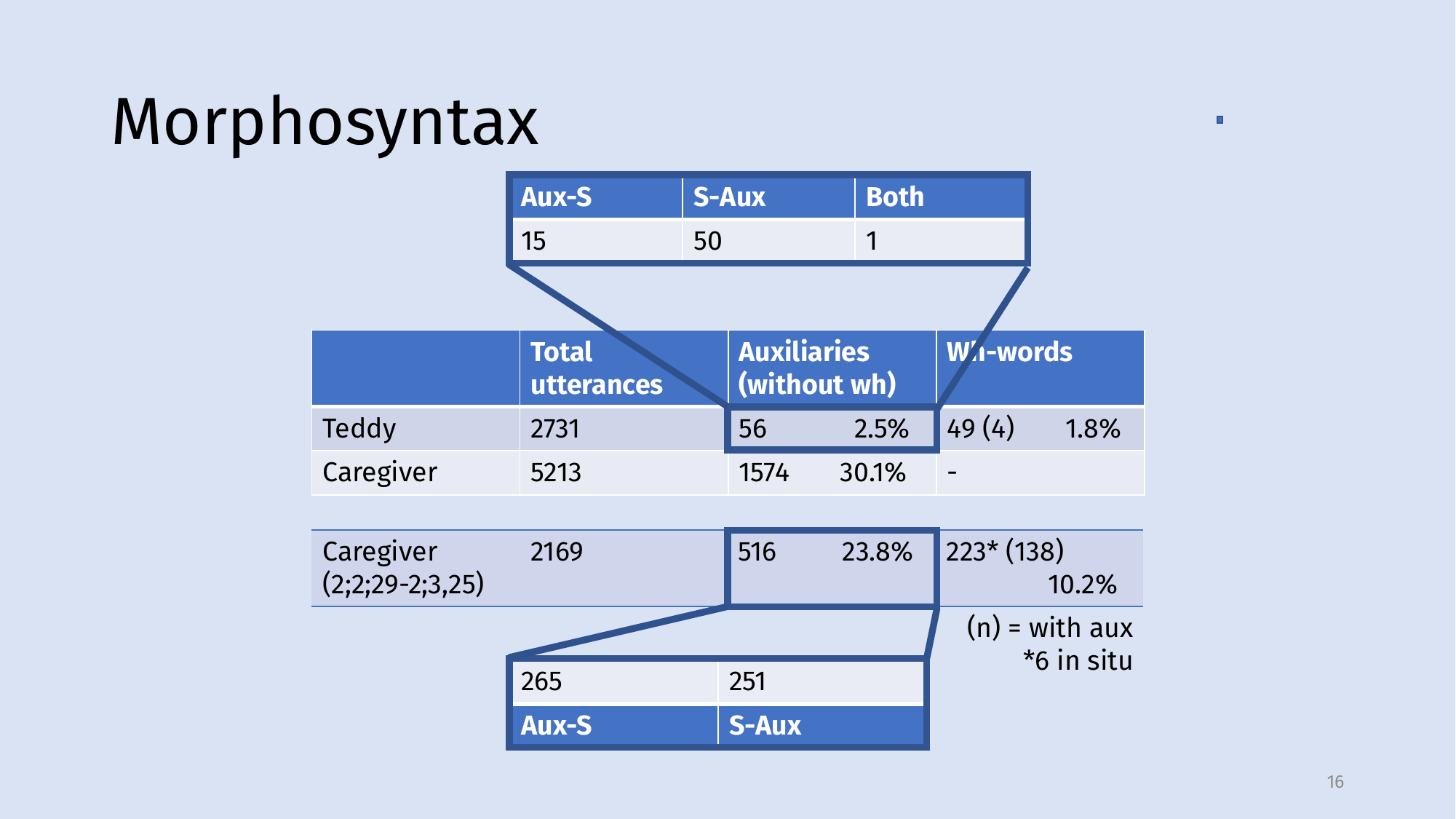

# Morphosyntax

| Aux-S | S-Aux | Both |
| --- | --- | --- |
| 15 | 50 | 1 |
|  | Total utterances | Auxiliaries (without wh) | Wh-words |
| --- | --- | --- | --- |
| Teddy | 2731 | 56 2.5% | 49 (4) 1.8% |
| Caregiver | 5213 | 1574 30.1% | - |

| Caregiver (2;2;29-2;3,25) | 2169 | 516 23.8% | 223\* (138) 10.2% |
| --- | --- | --- | --- |

(n) = with aux
*6 in situ

| 265 | 251 |
| --- | --- |
| Aux-S | S-Aux |
16